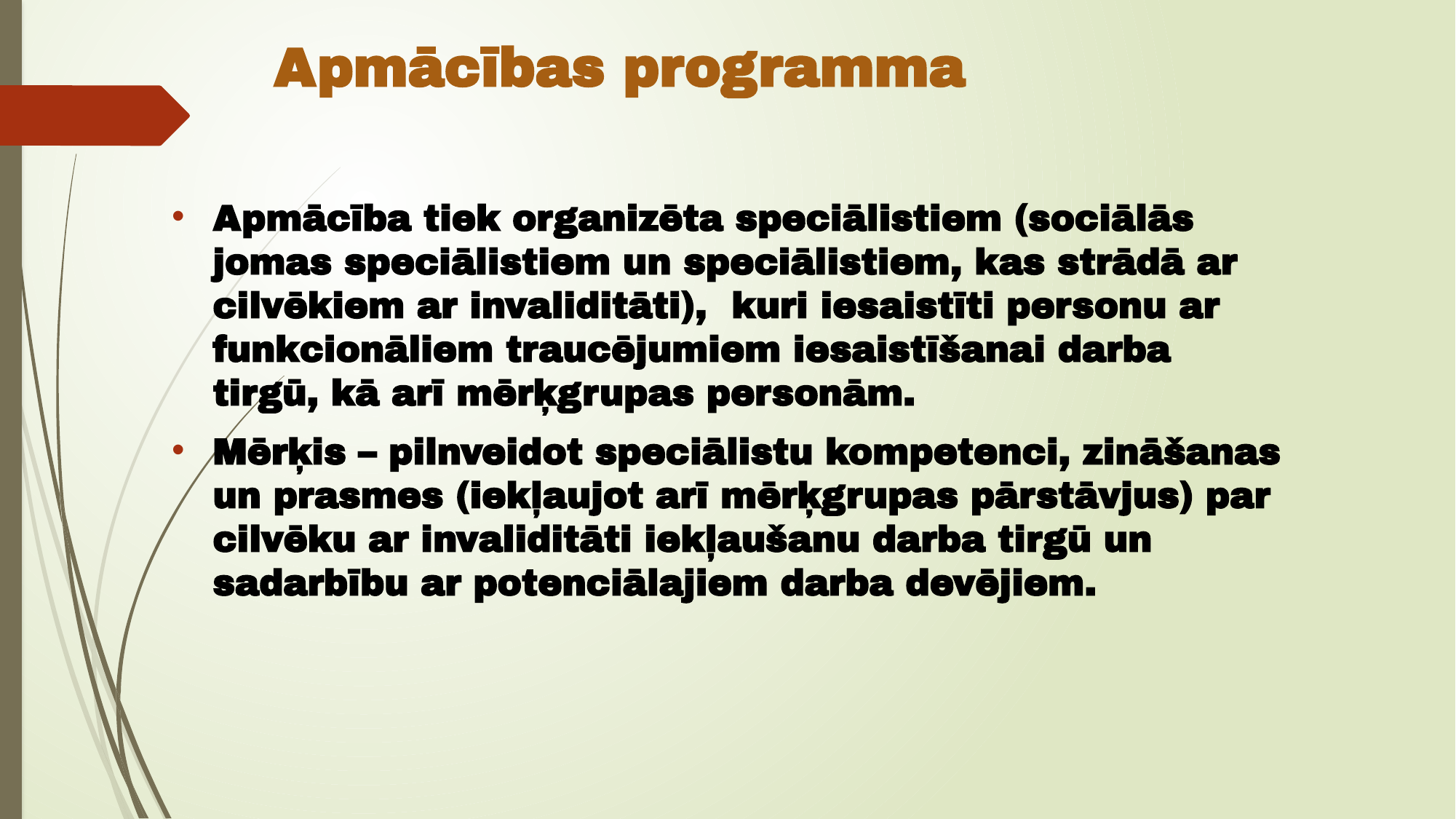

# Apmācības programma
Apmācība tiek organizēta speciālistiem (sociālās jomas speciālistiem un speciālistiem, kas strādā ar cilvēkiem ar invaliditāti),  kuri iesaistīti personu ar funkcionāliem traucējumiem iesaistīšanai darba tirgū, kā arī mērķgrupas personām.
Mērķis – pilnveidot speciālistu kompetenci, zināšanas un prasmes (iekļaujot arī mērķgrupas pārstāvjus) par cilvēku ar invaliditāti iekļaušanu darba tirgū un sadarbību ar potenciālajiem darba devējiem.